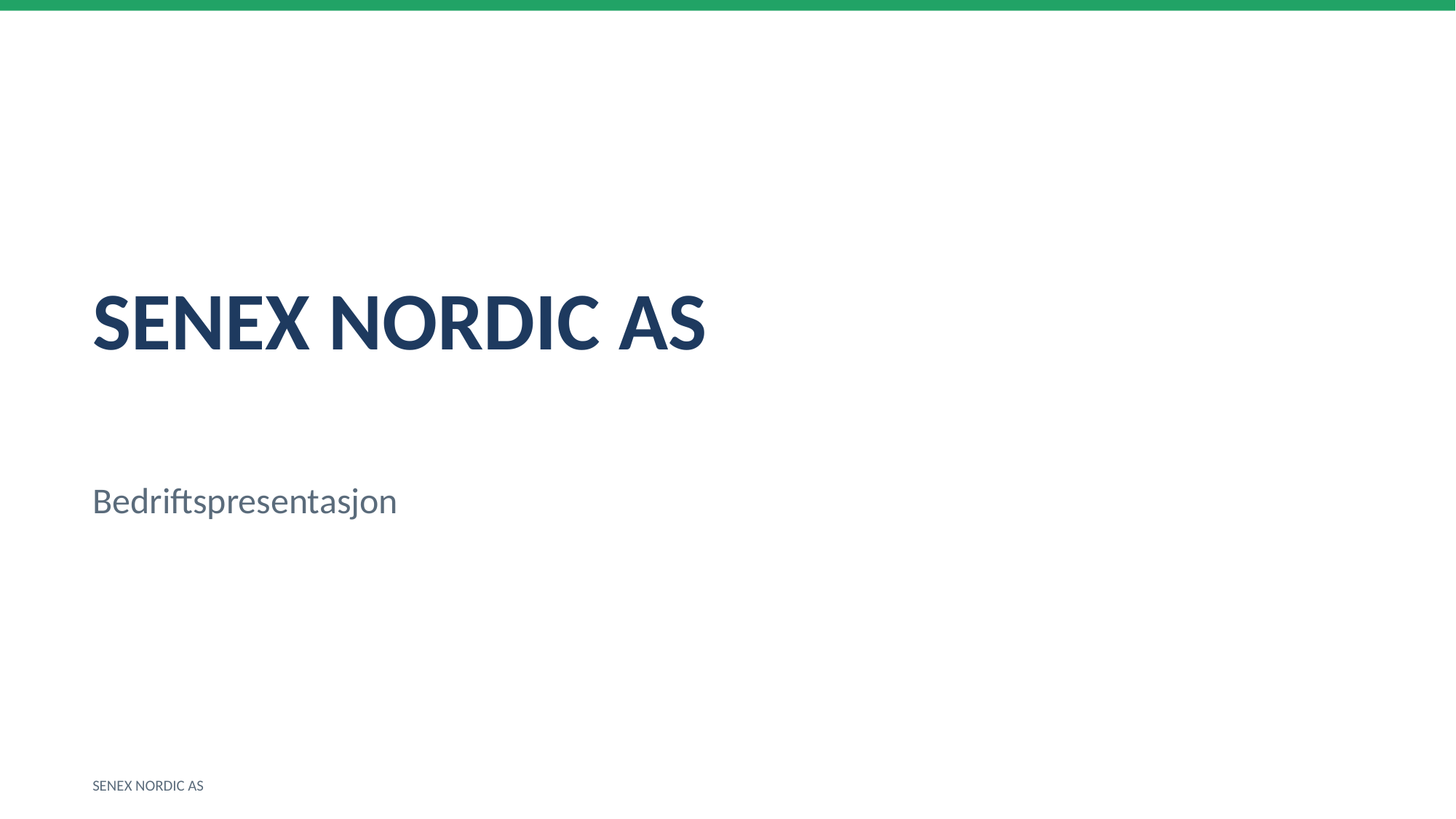

SENEX NORDIC AS
Bedriftspresentasjon
SENEX NORDIC AS